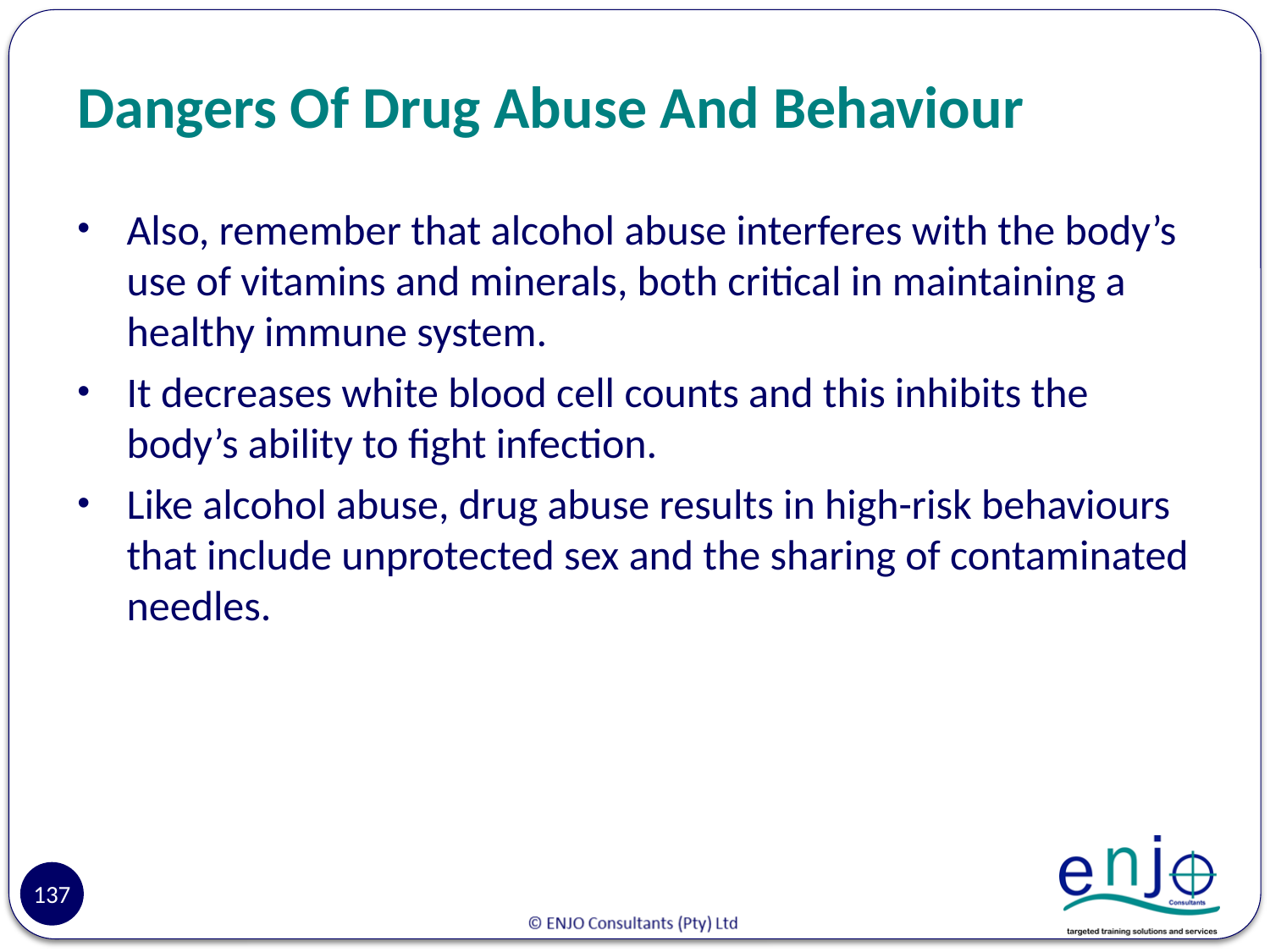

# Dangers Of Drug Abuse And Behaviour
Also, remember that alcohol abuse interferes with the body’s use of vitamins and minerals, both critical in maintaining a healthy immune system.
It decreases white blood cell counts and this inhibits the body’s ability to fight infection.
Like alcohol abuse, drug abuse results in high-risk behaviours that include unprotected sex and the sharing of contaminated needles.

137